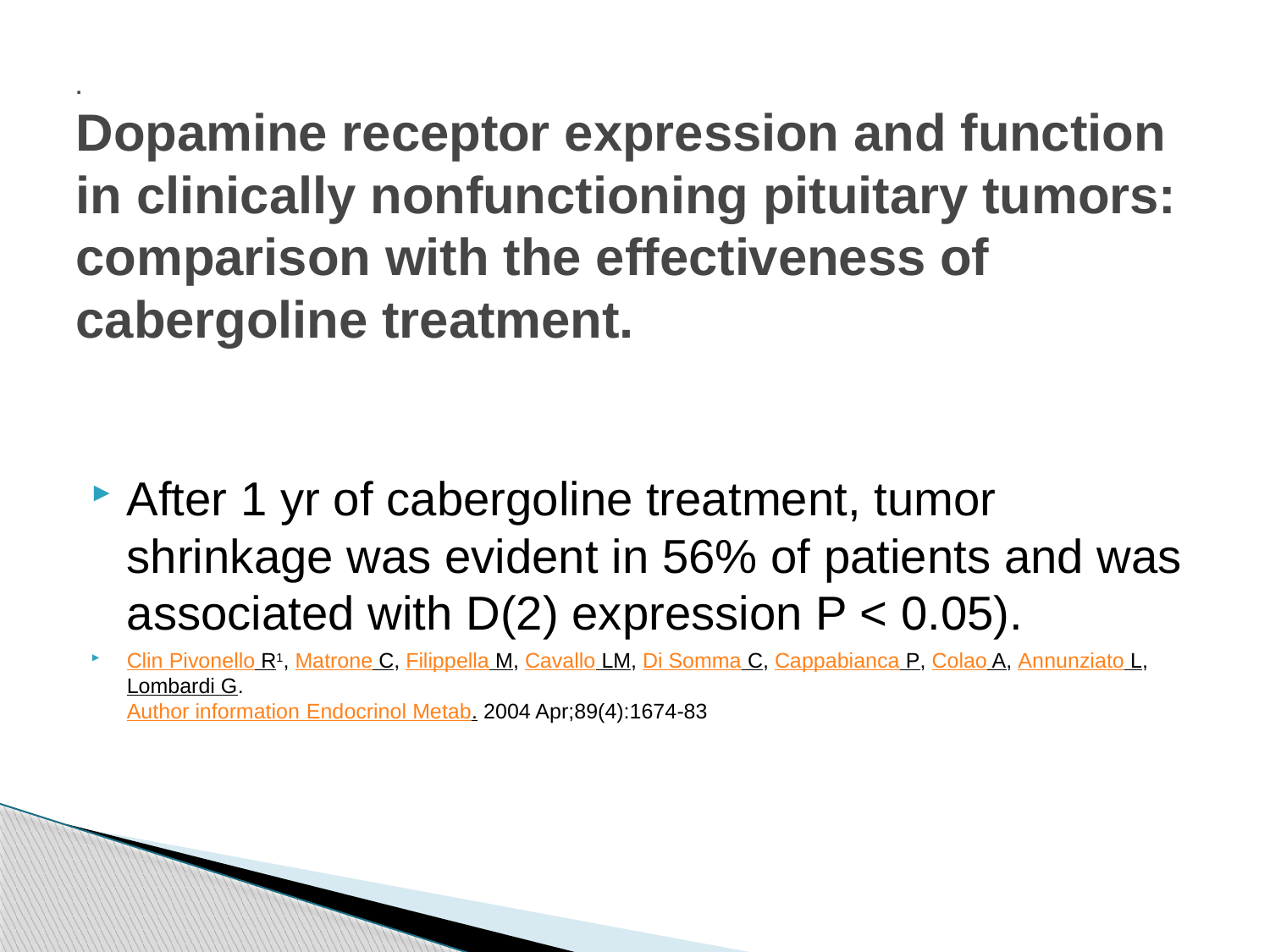

# . Dopamine receptor expression and function in clinically nonfunctioning pituitary tumors: comparison with the effectiveness of cabergoline treatment.

After 1 yr of cabergoline treatment, tumor shrinkage was evident in 56% of patients and was associated with D(2) expression P < 0.05).
Clin Pivonello R1, Matrone C, Filippella M, Cavallo LM, Di Somma C, Cappabianca P, Colao A, Annunziato L, Lombardi G.
Author information Endocrinol Metab. 2004 Apr;89(4):1674-83